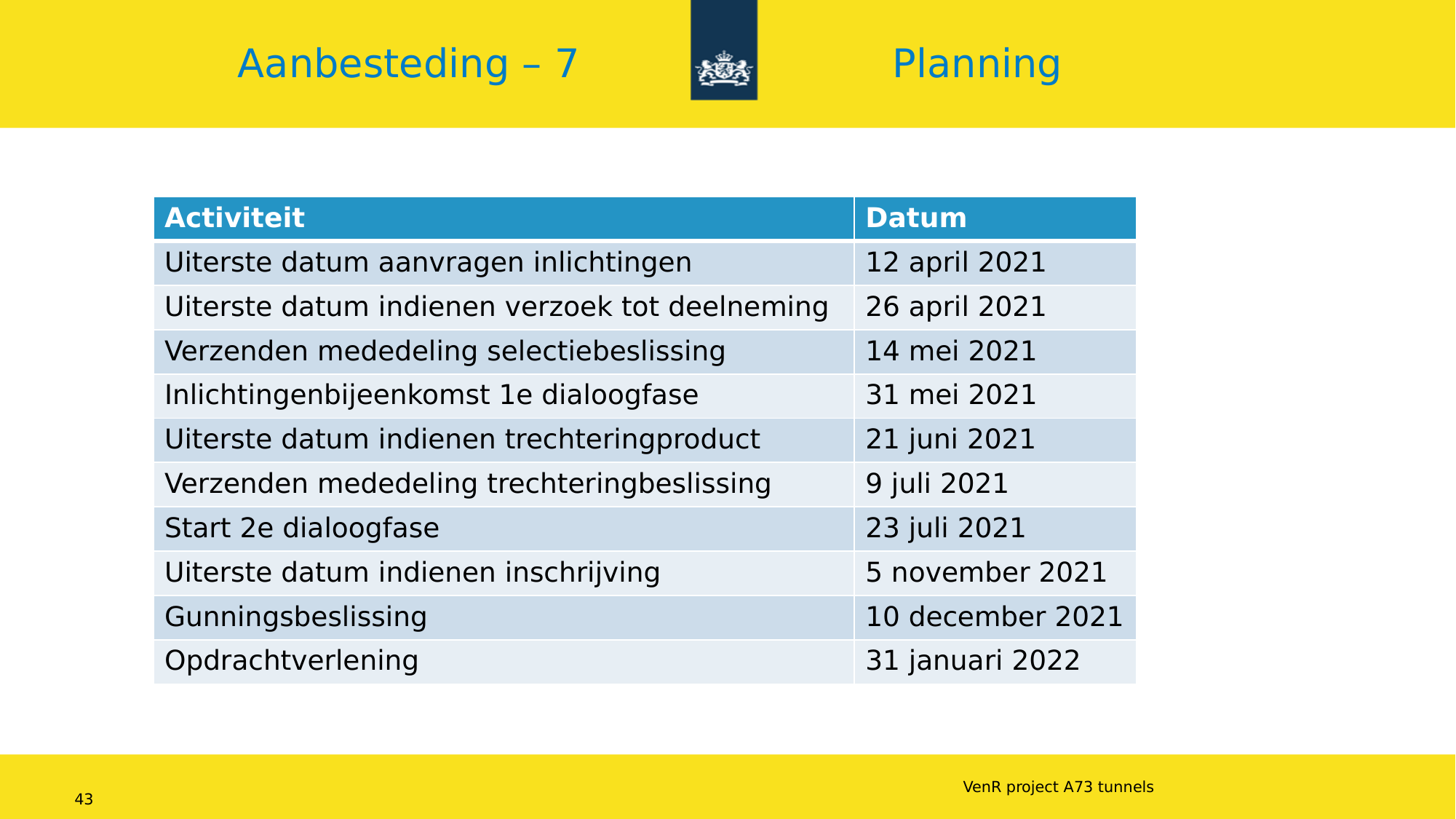

Aanbesteding – 7			Planning
| Activiteit | Datum |
| --- | --- |
| Uiterste datum aanvragen inlichtingen | 12 april 2021 |
| Uiterste datum indienen verzoek tot deelneming | 26 april 2021 |
| Verzenden mededeling selectiebeslissing | 14 mei 2021 |
| Inlichtingenbijeenkomst 1e dialoogfase | 31 mei 2021 |
| Uiterste datum indienen trechteringproduct | 21 juni 2021 |
| Verzenden mededeling trechteringbeslissing | 9 juli 2021 |
| Start 2e dialoogfase | 23 juli 2021 |
| Uiterste datum indienen inschrijving | 5 november 2021 |
| Gunningsbeslissing | 10 december 2021 |
| Opdrachtverlening | 31 januari 2022 |
VenR project A73 tunnels